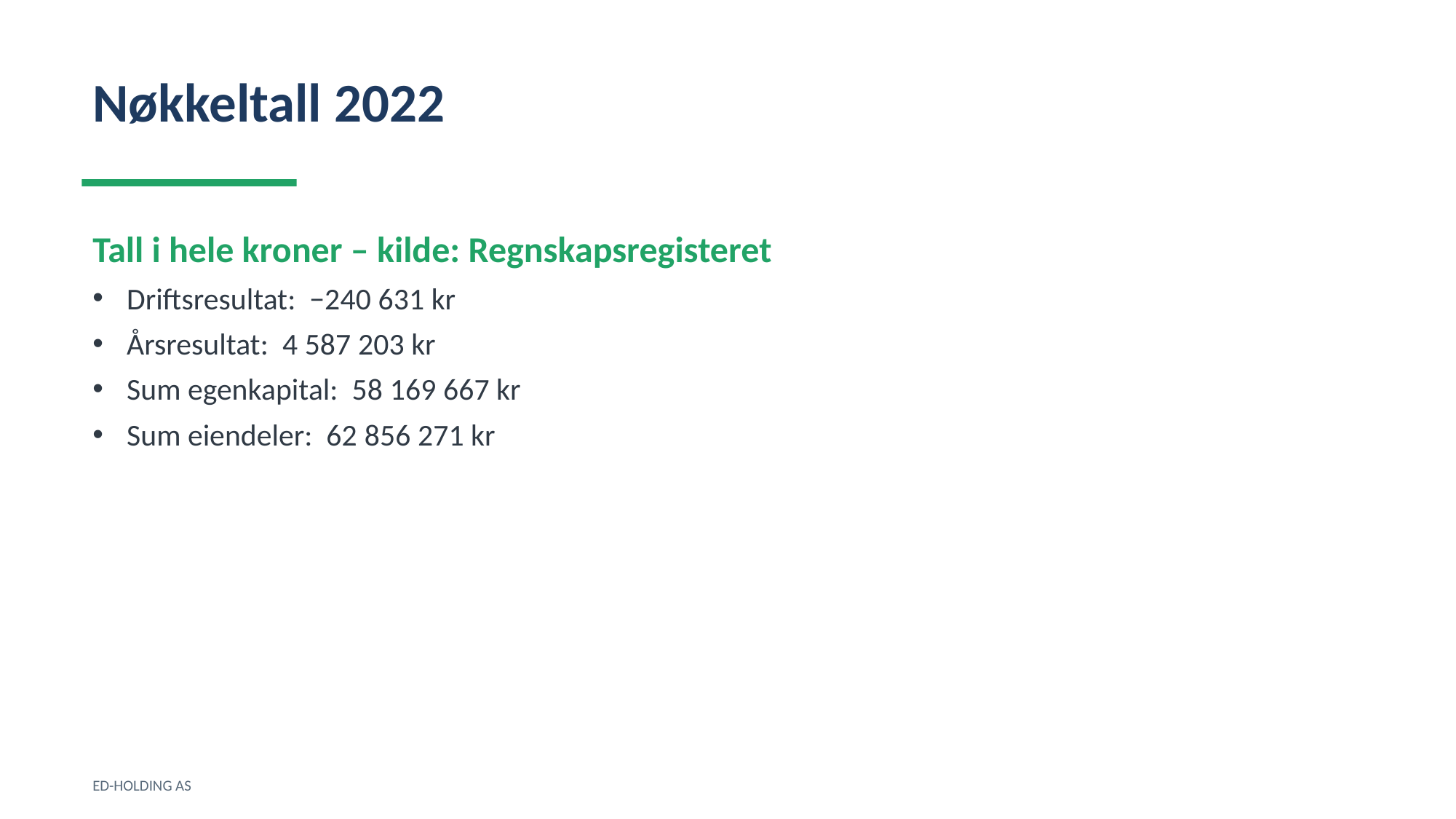

Nøkkeltall 2022

Tall i hele kroner – kilde: Regnskapsregisteret
Driftsresultat:  −240 631 kr
Årsresultat:  4 587 203 kr
Sum egenkapital:  58 169 667 kr
Sum eiendeler:  62 856 271 kr
ED-HOLDING AS